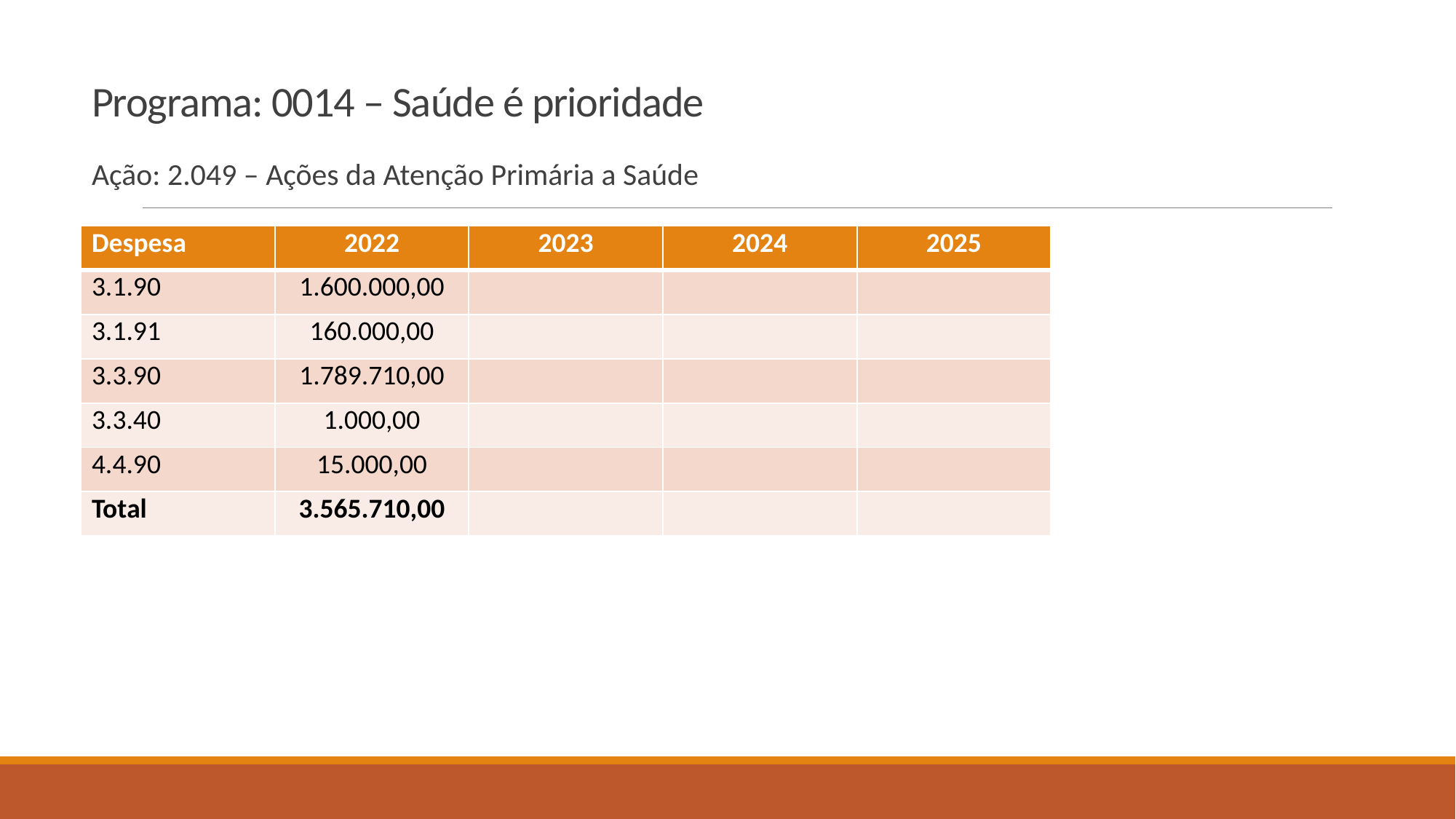

# Programa: 0014 – Saúde é prioridade
Ação: 2.049 – Ações da Atenção Primária a Saúde
| Despesa | 2022 | 2023 | 2024 | 2025 |
| --- | --- | --- | --- | --- |
| 3.1.90 | 1.600.000,00 |  |  |  |
| 3.1.91 | 160.000,00 |  |  |  |
| 3.3.90 | 1.789.710,00 |  |  |  |
| 3.3.40 | 1.000,00 |  |  |  |
| 4.4.90 | 15.000,00 |  |  |  |
| Total | 3.565.710,00 |  |  |  |